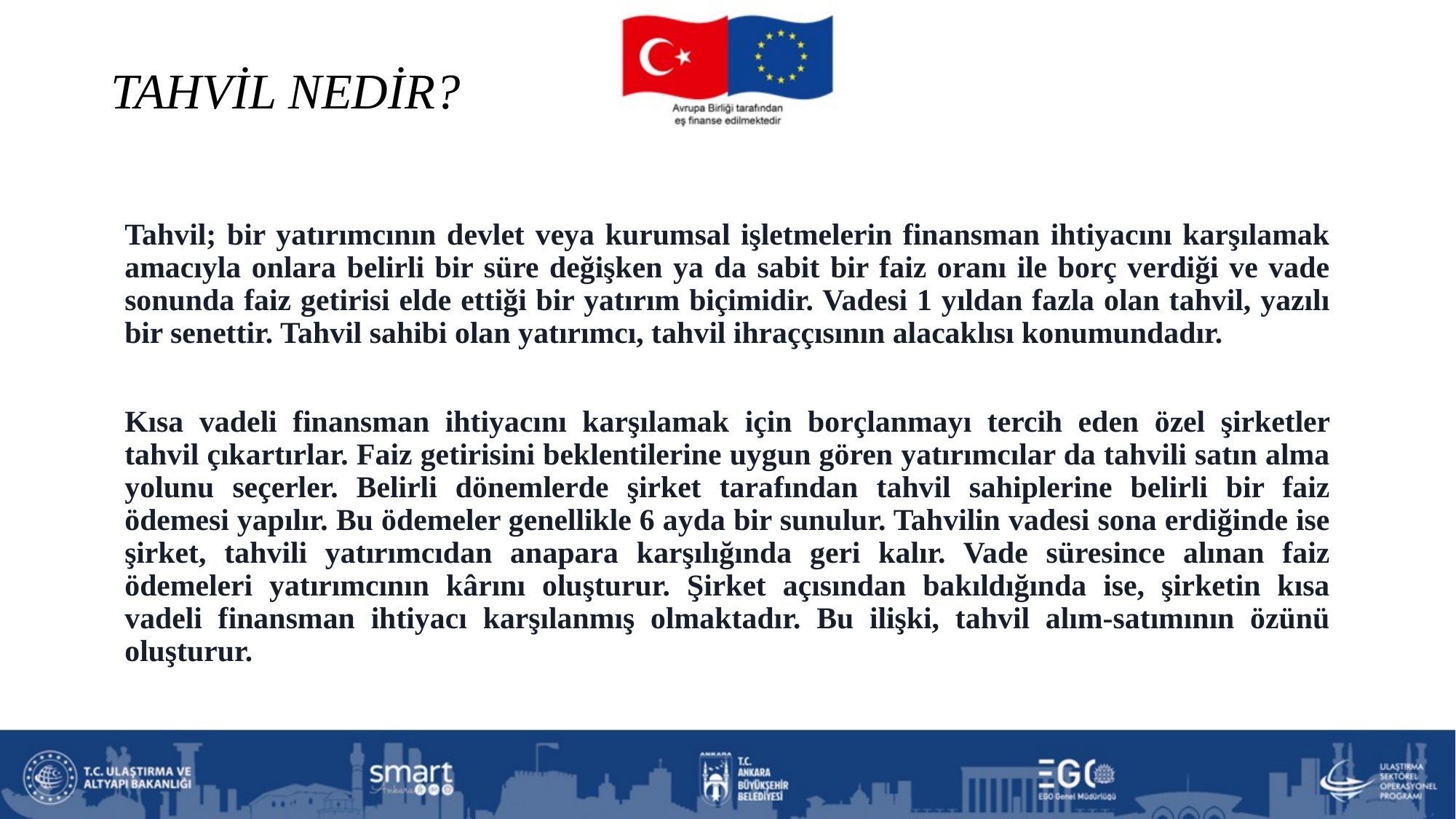

# TAHVİL NEDİR?
Tahvil; bir yatırımcının devlet veya kurumsal işletmelerin finansman ihtiyacını karşılamak amacıyla onlara belirli bir süre değişken ya da sabit bir faiz oranı ile borç verdiği ve vade sonunda faiz getirisi elde ettiği bir yatırım biçimidir. Vadesi 1 yıldan fazla olan tahvil, yazılı bir senettir. Tahvil sahibi olan yatırımcı, tahvil ihraççısının alacaklısı konumundadır.

Kısa vadeli finansman ihtiyacını karşılamak için borçlanmayı tercih eden özel şirketler tahvil çıkartırlar. Faiz getirisini beklentilerine uygun gören yatırımcılar da tahvili satın alma yolunu seçerler. Belirli dönemlerde şirket tarafından tahvil sahiplerine belirli bir faiz ödemesi yapılır. Bu ödemeler genellikle 6 ayda bir sunulur. Tahvilin vadesi sona erdiğinde ise şirket, tahvili yatırımcıdan anapara karşılığında geri kalır. Vade süresince alınan faiz ödemeleri yatırımcının kârını oluşturur. Şirket açısından bakıldığında ise, şirketin kısa vadeli finansman ihtiyacı karşılanmış olmaktadır. Bu ilişki, tahvil alım-satımının özünü oluşturur.